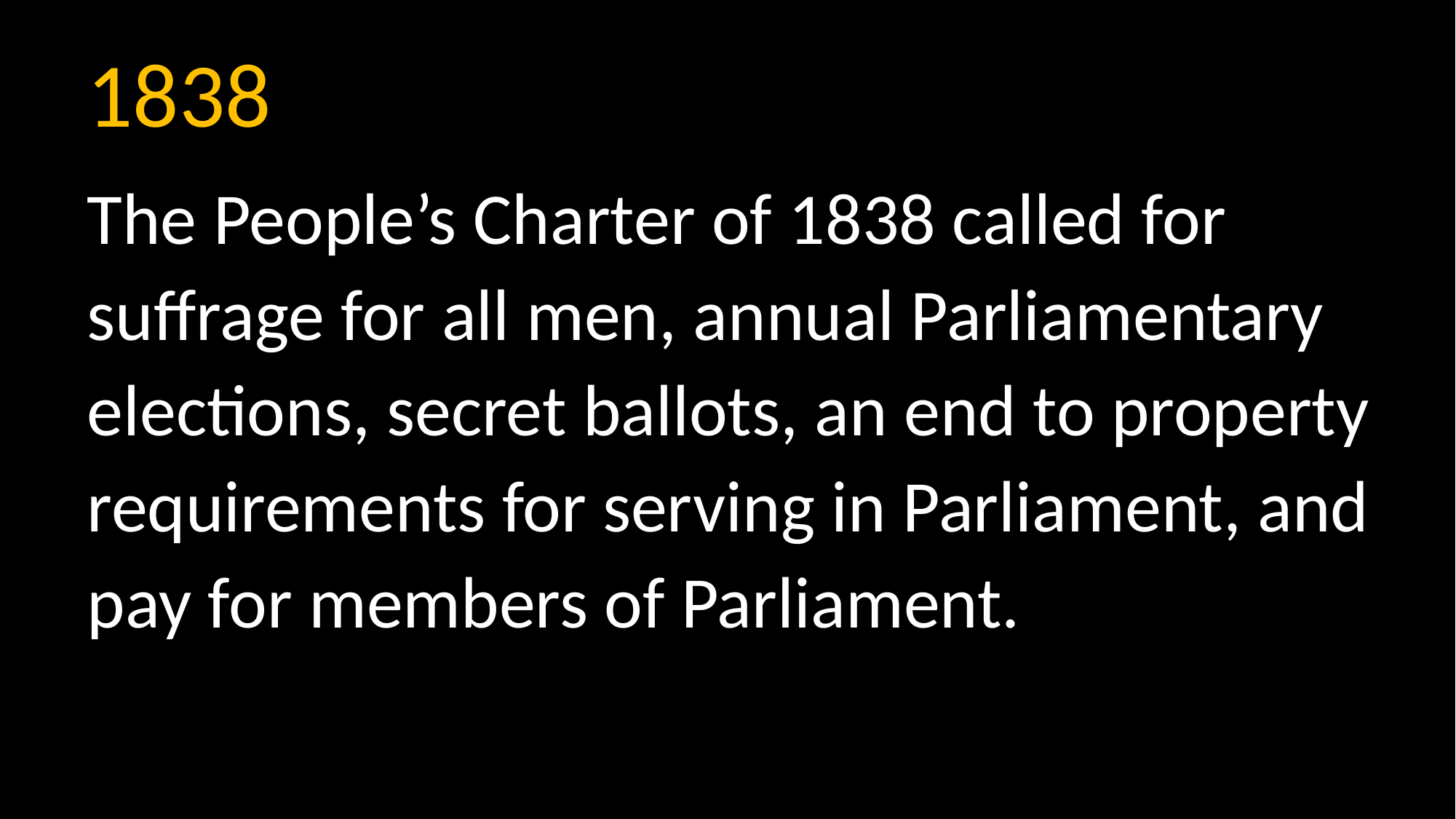

# 1838
The People’s Charter of 1838 called for suffrage for all men, annual Parliamentary elections, secret ballots, an end to property requirements for serving in Parliament, and pay for members of Parliament.